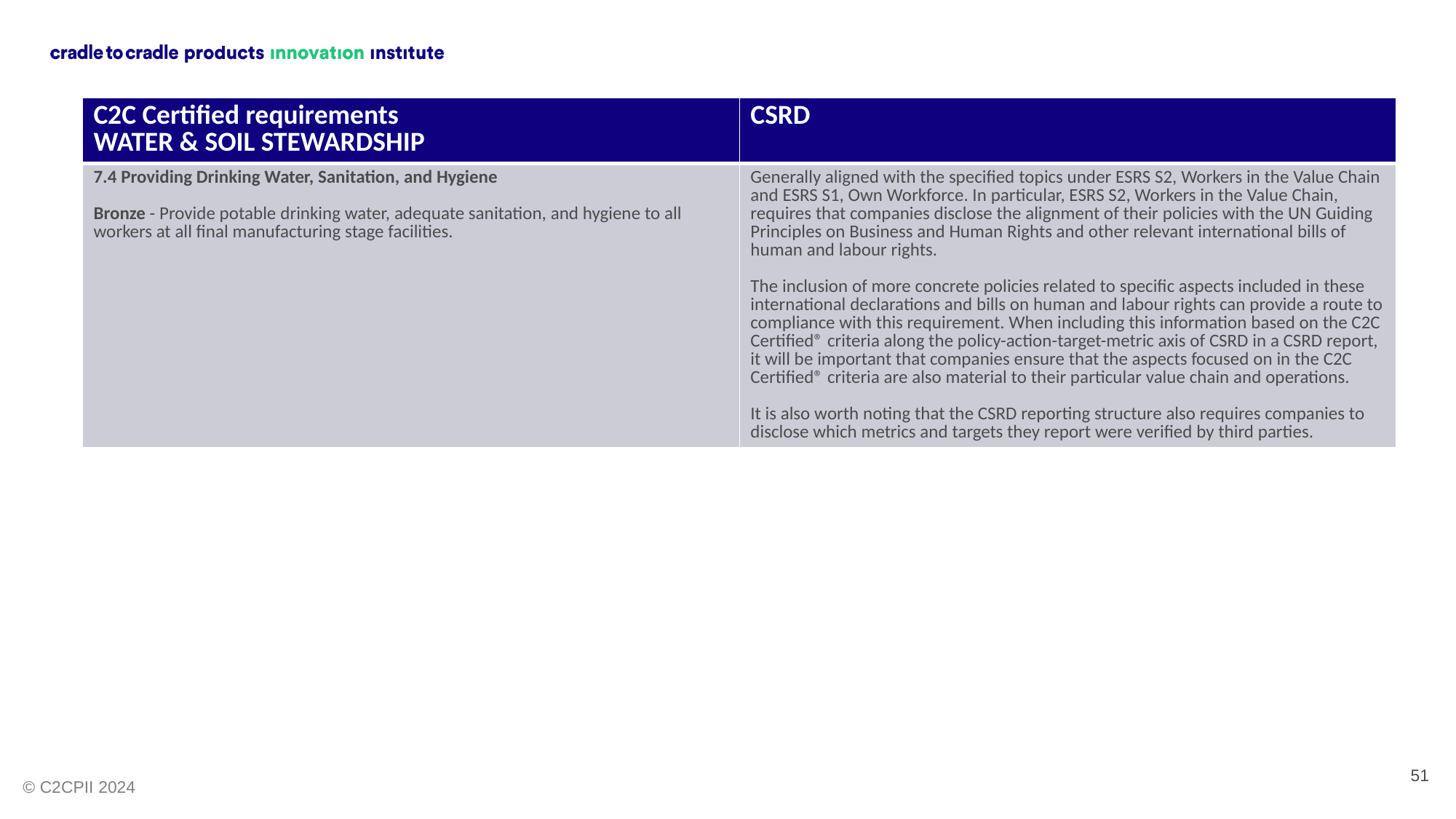

| C2C Certified requirements WATER & SOIL STEWARDSHIP | CSRD |
| --- | --- |
| 7.4 Providing Drinking Water, Sanitation, and Hygiene Bronze - Provide potable drinking water, adequate sanitation, and hygiene to all workers at all final manufacturing stage facilities. | Generally aligned with the specified topics under ESRS S2, Workers in the Value Chain and ESRS S1, Own Workforce. In particular, ESRS S2, Workers in the Value Chain, requires that companies disclose the alignment of their policies with the UN Guiding Principles on Business and Human Rights and other relevant international bills of human and labour rights. The inclusion of more concrete policies related to specific aspects included in these international declarations and bills on human and labour rights can provide a route to compliance with this requirement. When including this information based on the C2C Certified® criteria along the policy-action-target-metric axis of CSRD in a CSRD report, it will be important that companies ensure that the aspects focused on in the C2C Certified® criteria are also material to their particular value chain and operations. It is also worth noting that the CSRD reporting structure also requires companies to disclose which metrics and targets they report were verified by third parties. |
51